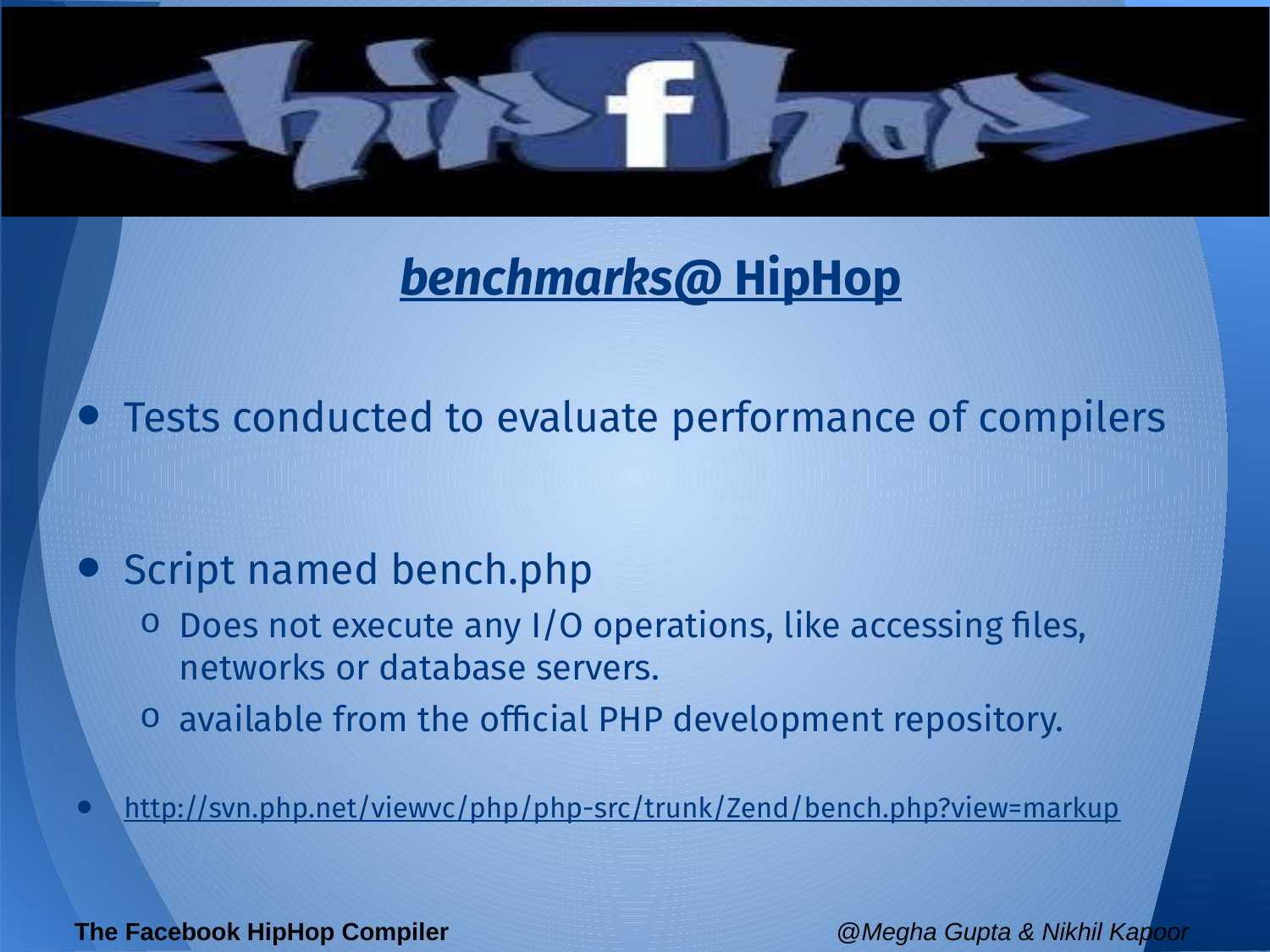

benchmarks@ HipHop

Tests conducted to evaluate performance of compilers

Script named bench.php
Does not execute any I/O operations, like accessing files, networks or database servers.
available from the official PHP development repository.

http://svn.php.net/viewvc/php/php-src/trunk/Zend/bench.php?view=markup
The Facebook HipHop Compiler				@Megha Gupta & Nikhil Kapoor